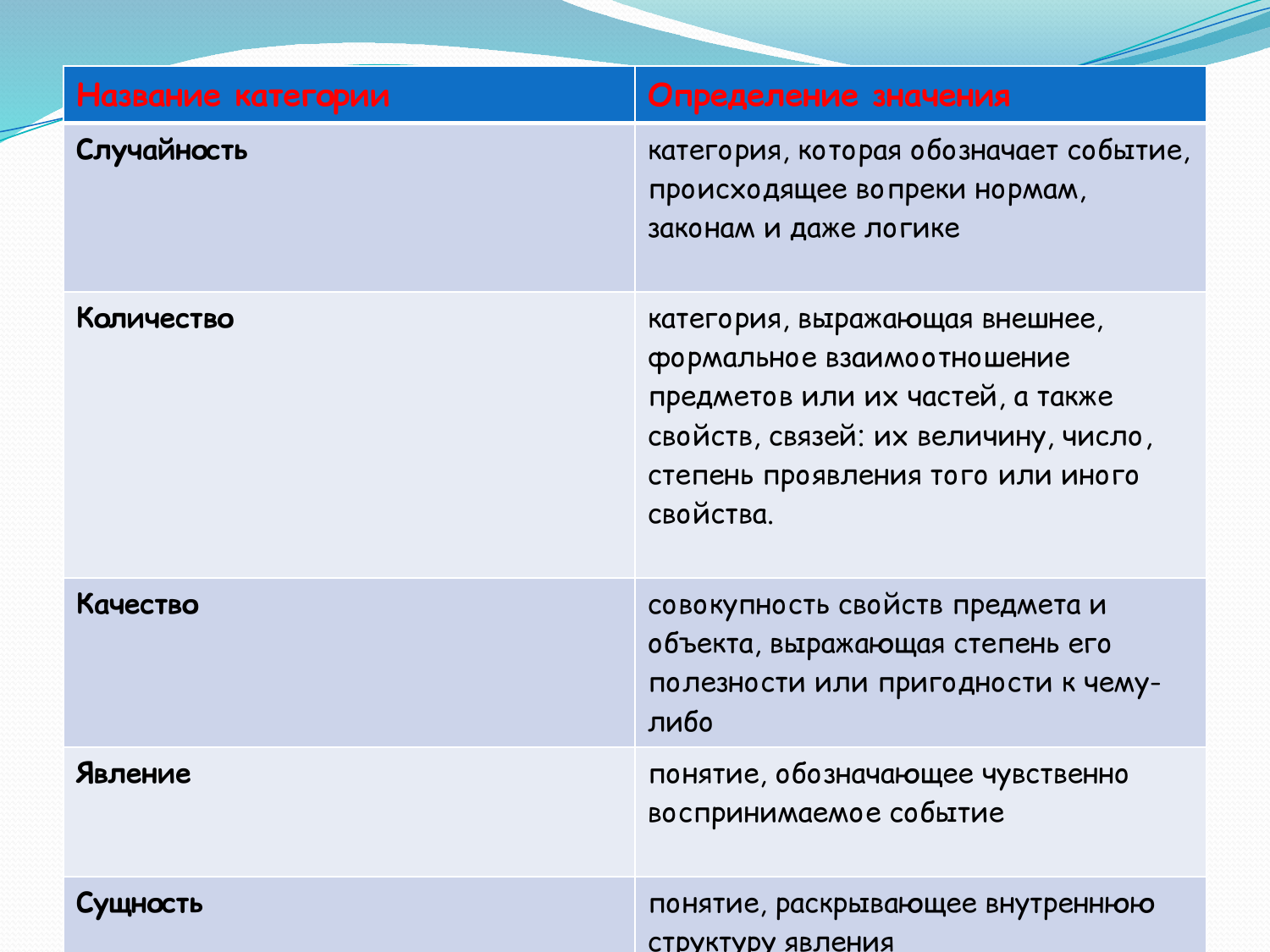

| Название категории | Определение значения |
| --- | --- |
| Случайность | категория, которая обозначает событие, происходящее вопреки нормам, законам и даже логике |
| Количество | категория, выражающая внешнее, формальное взаимоотношение предметов или их частей, а также свойств, связей: их величину, число, степень проявления того или иного свойства. |
| Качество | совокупность свойств предмета и объекта, выражающая степень его полезности или пригодности к чему-либо |
| Явление | понятие, обозначающее чувственно воспринимаемое событие |
| Сущность | понятие, раскрывающее внутреннюю структуру явления |
| Мера | категория, выражающая единство качественных и количественных характеристик предмета |
#